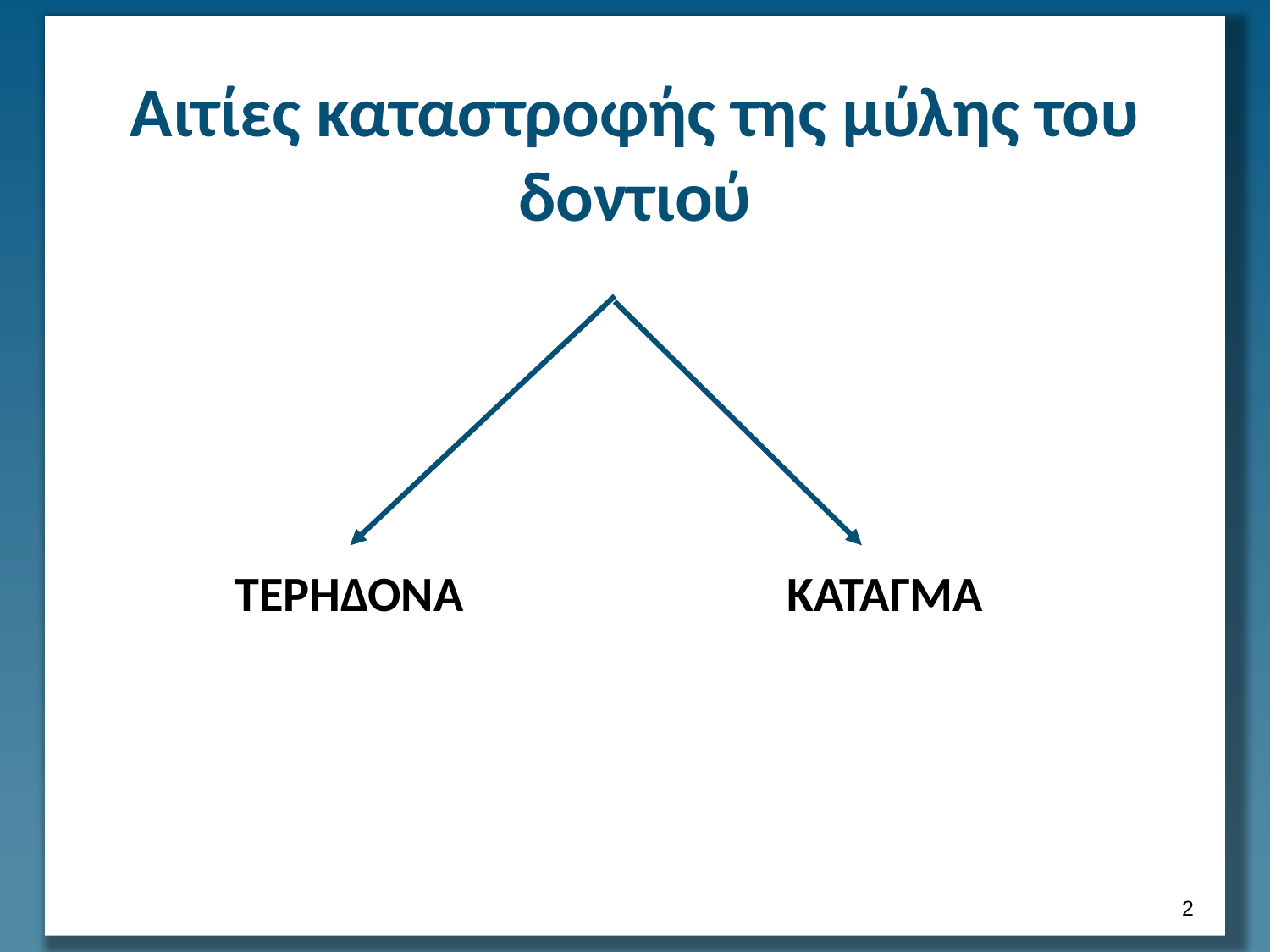

# Αιτίες καταστροφής της μύλης του δοντιού

ΚΑΤΑΓΜΑ
ΤΕΡΗΔΟΝΑ
2